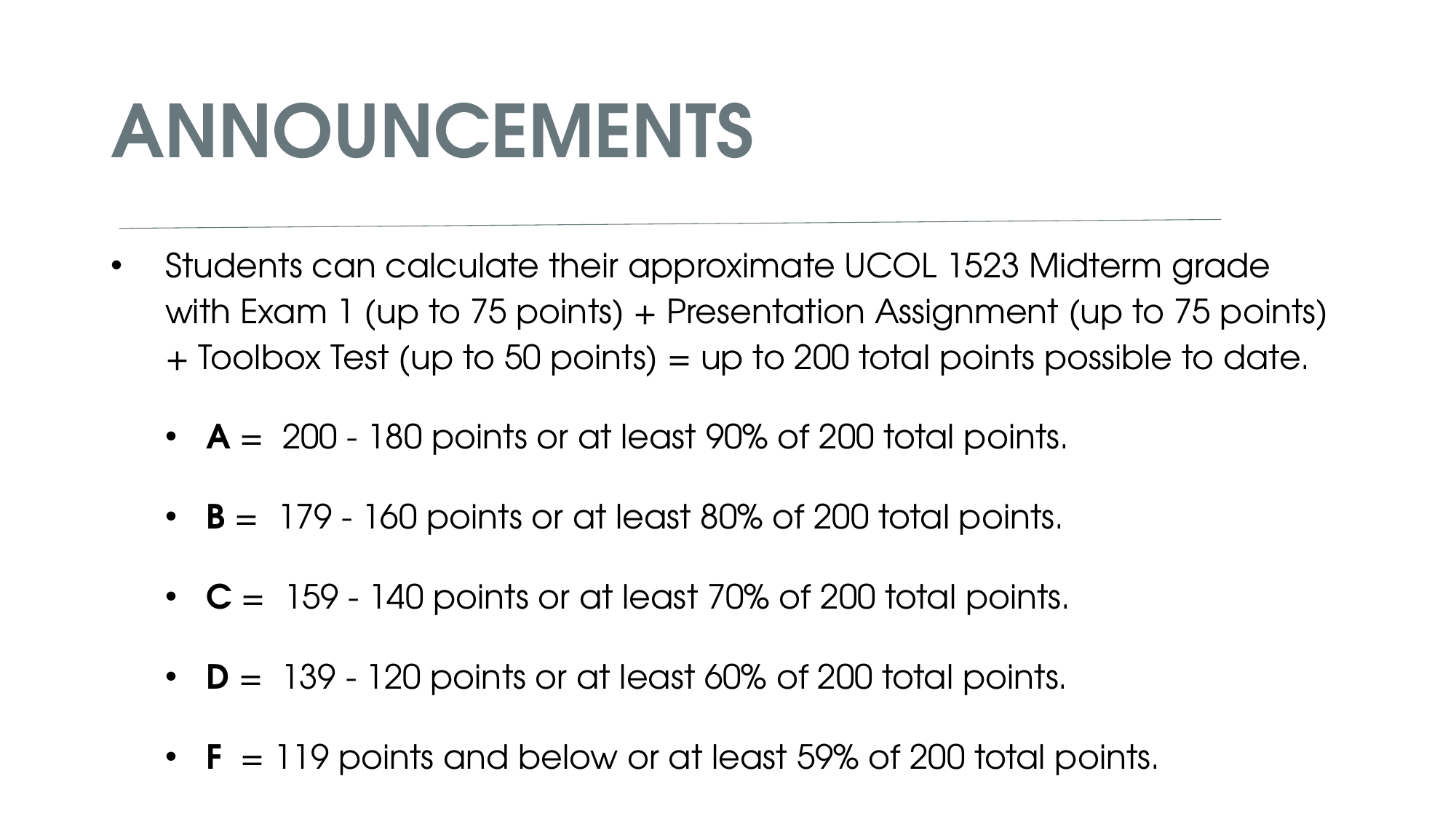

# ANNOUNCEMENTS

Students can calculate their approximate UCOL 1523 Midterm grade with Exam 1 (up to 75 points) + Presentation Assignment (up to 75 points) + Toolbox Test (up to 50 points) = up to 200 total points possible to date.
A =  200 - 180 points or at least 90% of 200 total points.
B =  179 - 160 points or at least 80% of 200 total points.
C =  159 - 140 points or at least 70% of 200 total points.
D =  139 - 120 points or at least 60% of 200 total points.
F  = 119 points and below or at least 59% of 200 total points.